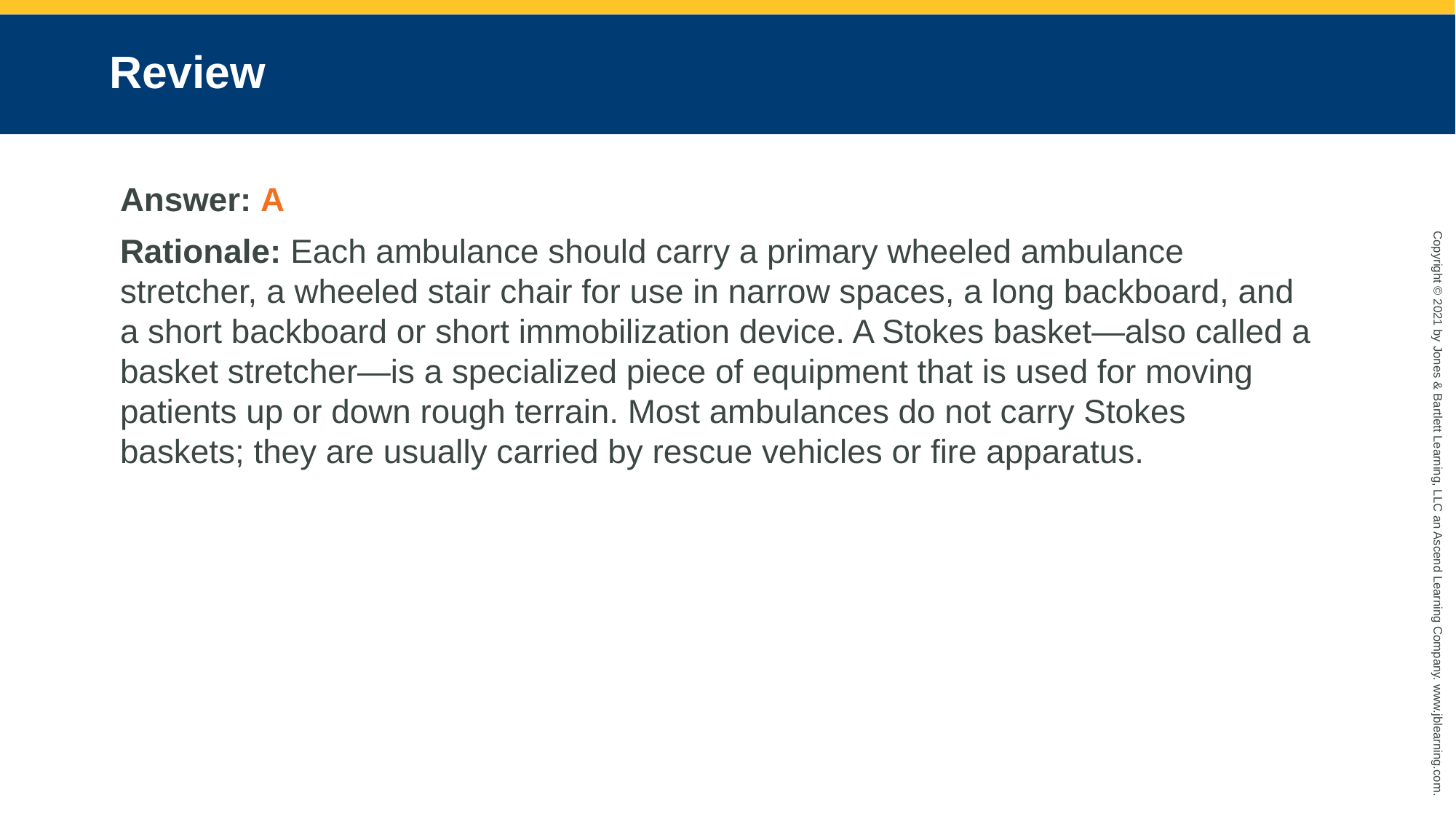

# Review
Answer: A
Rationale: Each ambulance should carry a primary wheeled ambulance stretcher, a wheeled stair chair for use in narrow spaces, a long backboard, and a short backboard or short immobilization device. A Stokes basket—also called a basket stretcher—is a specialized piece of equipment that is used for moving patients up or down rough terrain. Most ambulances do not carry Stokes baskets; they are usually carried by rescue vehicles or fire apparatus.